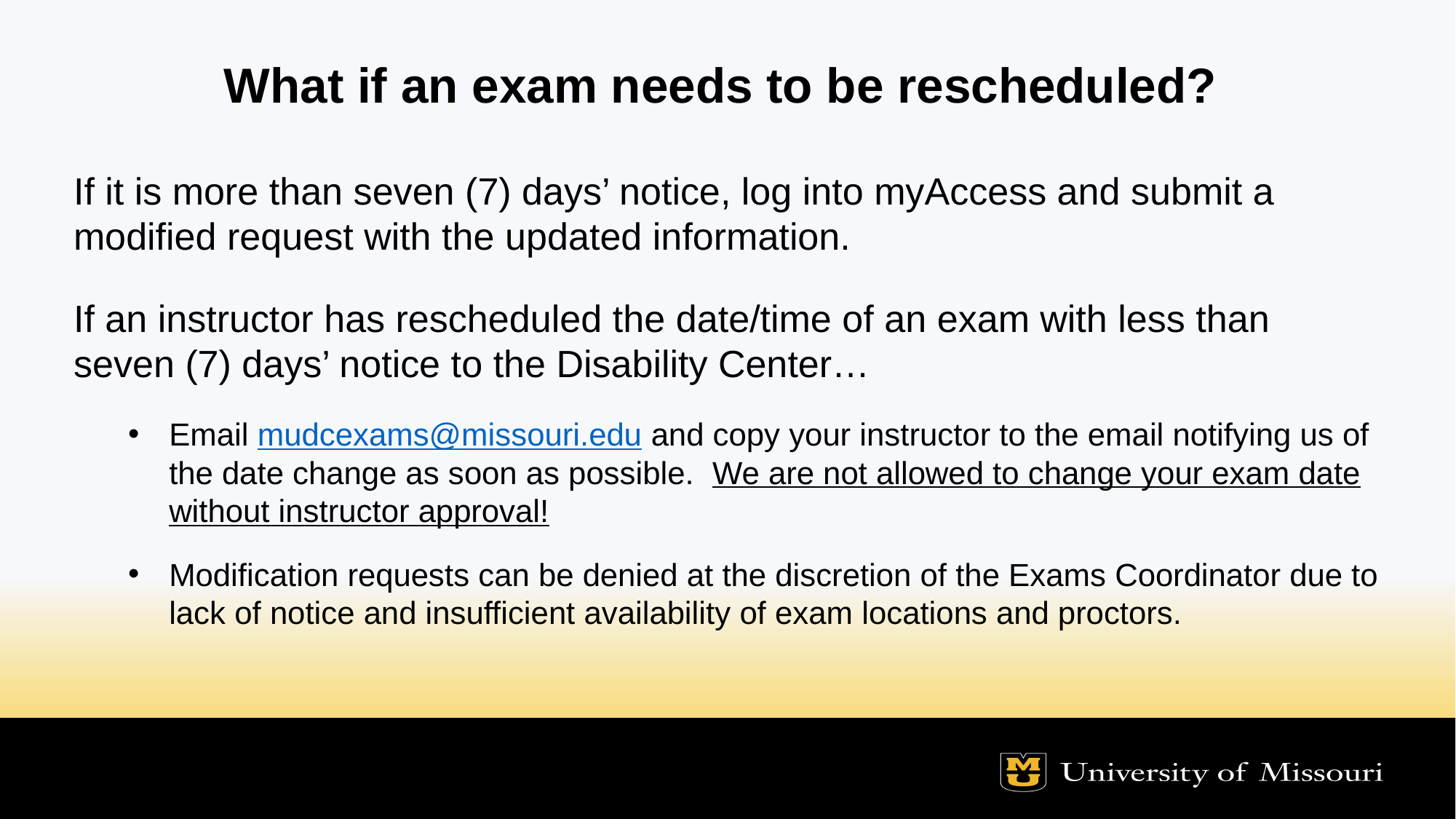

What if an exam needs to be rescheduled?
If it is more than seven (7) days’ notice, log into myAccess and submit a modified request with the updated information.

If an instructor has rescheduled the date/time of an exam with less than seven (7) days’ notice to the Disability Center…

Email mudcexams@missouri.edu and copy your instructor to the email notifying us of the date change as soon as possible.  We are not allowed to change your exam date without instructor approval!

Modification requests can be denied at the discretion of the Exams Coordinator due to lack of notice and insufficient availability of exam locations and proctors.